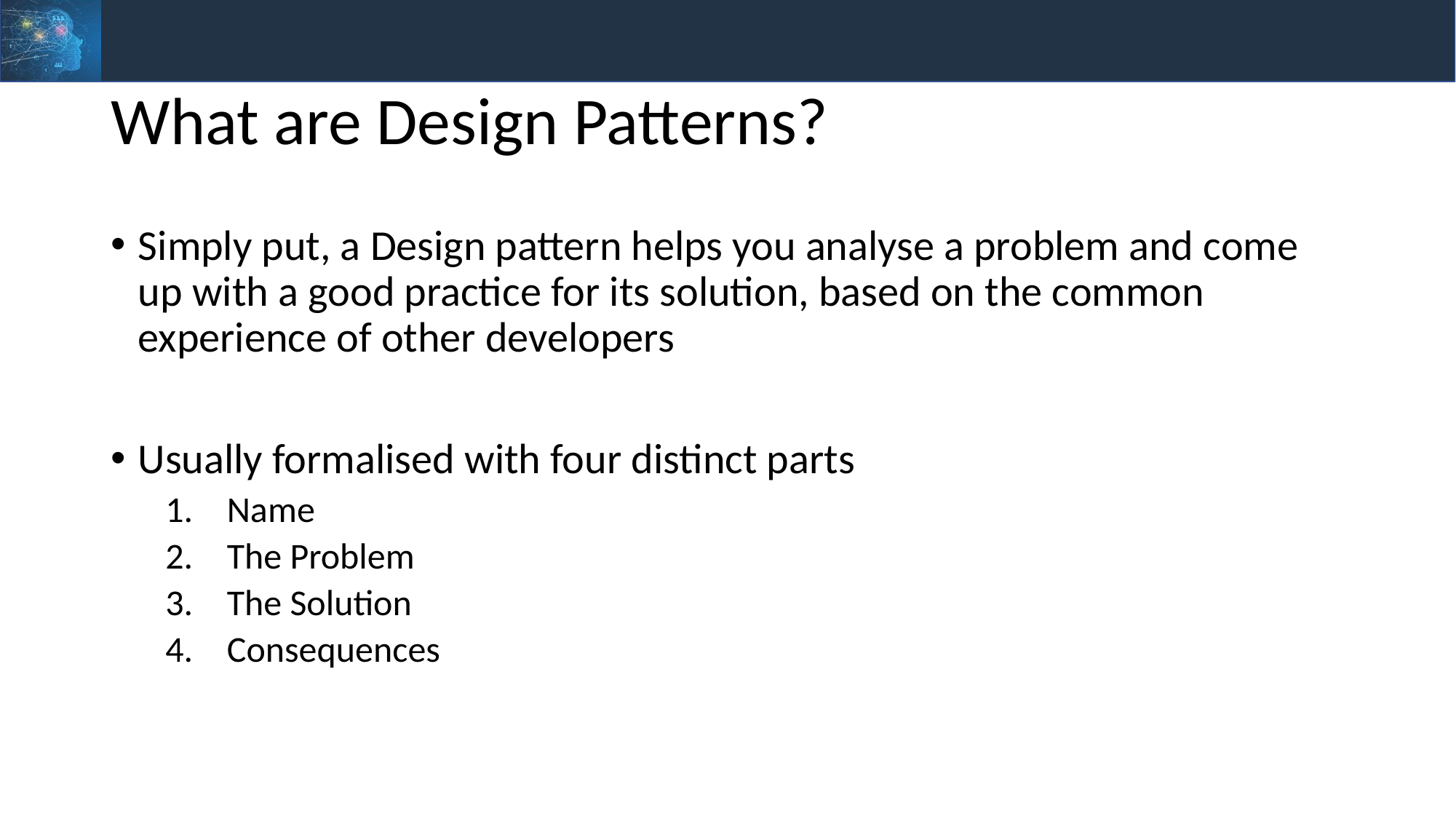

# What are Design Patterns?
Simply put, a Design pattern helps you analyse a problem and come up with a good practice for its solution, based on the common experience of other developers

Usually formalised with four distinct parts
Name
The Problem
The Solution
Consequences